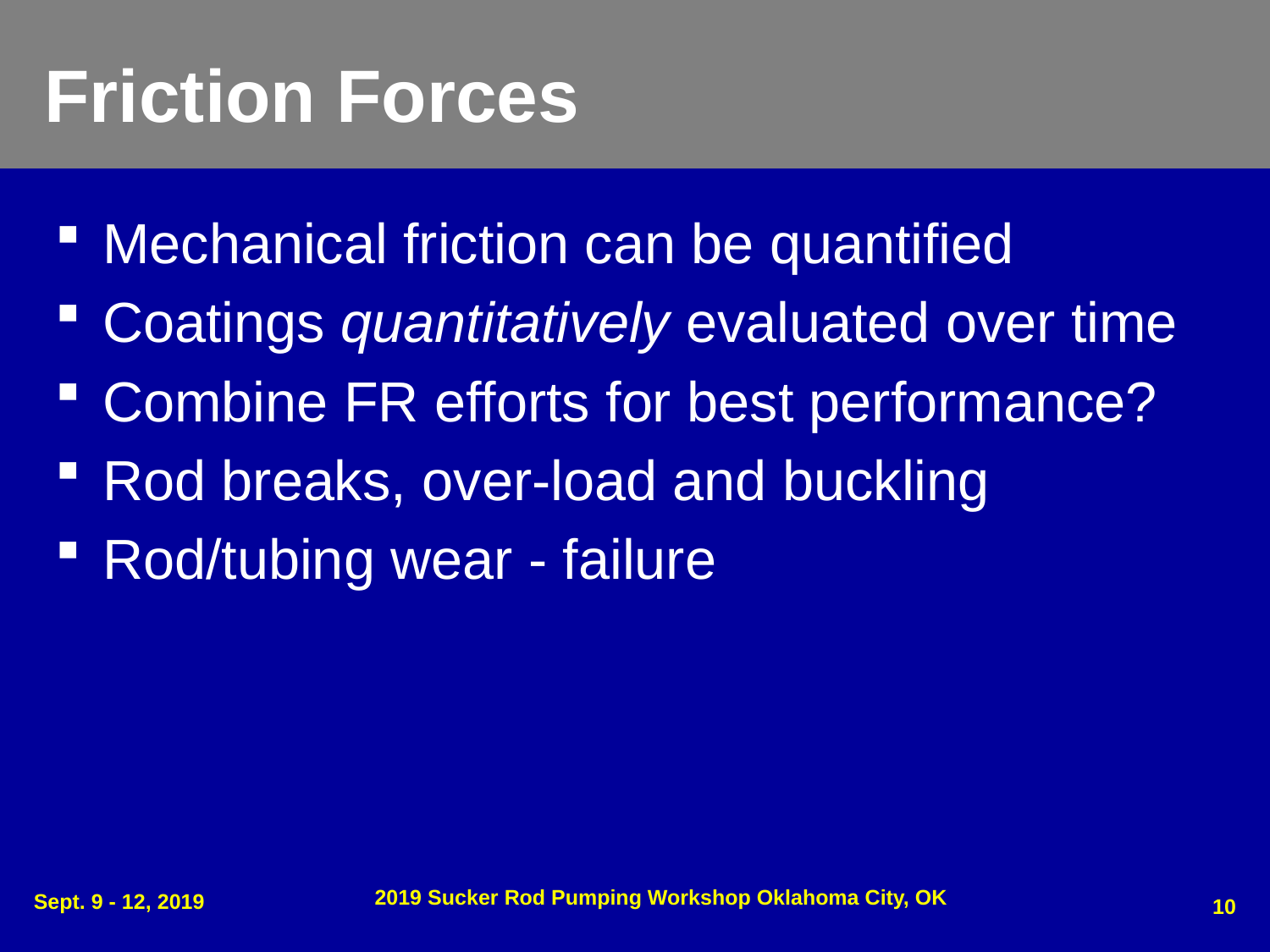

# Friction Forces
Mechanical friction can be quantified
Coatings quantitatively evaluated over time
Combine FR efforts for best performance?
Rod breaks, over-load and buckling
Rod/tubing wear - failure
2019 Sucker Rod Pumping Workshop Oklahoma City, OK
10
Sept. 9 - 12, 2019